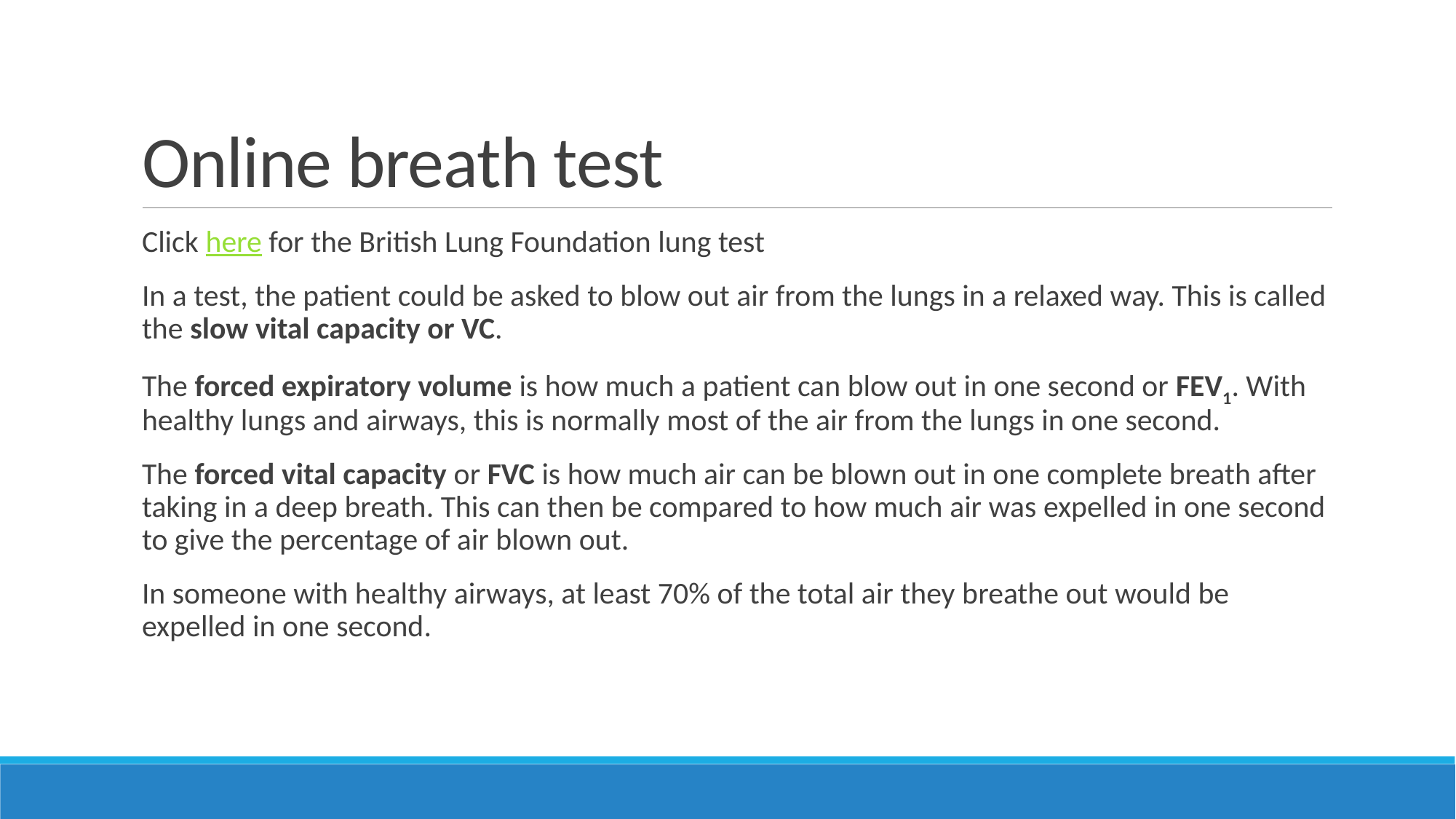

# Online breath test
Click here for the British Lung Foundation lung test
In a test, the patient could be asked to blow out air from the lungs in a relaxed way. This is called the slow vital capacity or VC.
The forced expiratory volume is how much a patient can blow out in one second or FEV1. With healthy lungs and airways, this is normally most of the air from the lungs in one second.
The forced vital capacity or FVC is how much air can be blown out in one complete breath after taking in a deep breath. This can then be compared to how much air was expelled in one second to give the percentage of air blown out.
In someone with healthy airways, at least 70% of the total air they breathe out would be expelled in one second.